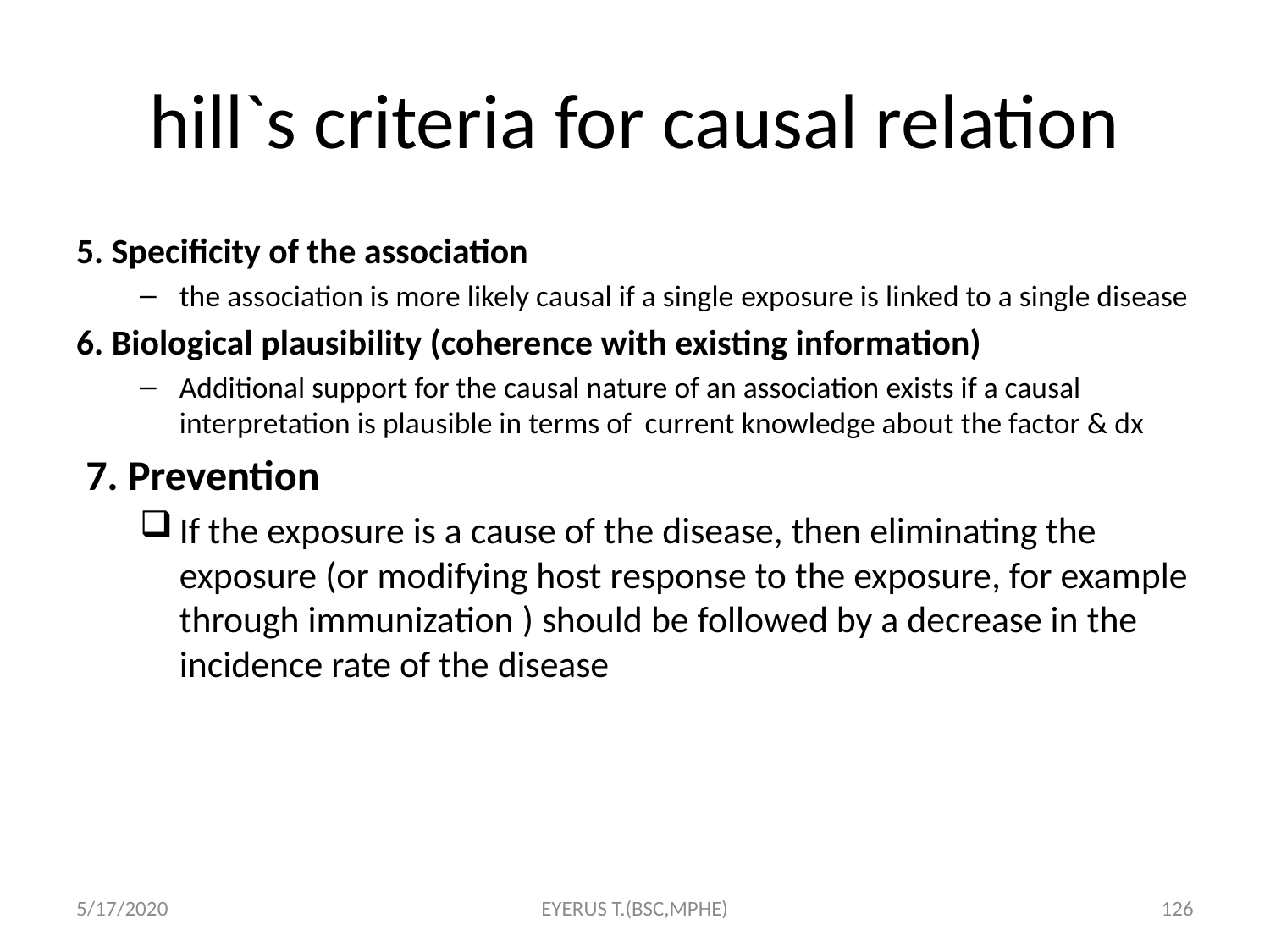

# hill`s criteria for causal relation
5. Specificity of the association
the association is more likely causal if a single exposure is linked to a single disease
6. Biological plausibility (coherence with existing information)
Additional support for the causal nature of an association exists if a causal interpretation is plausible in terms of  current knowledge about the factor & dx
 7. Prevention
If the exposure is a cause of the disease, then eliminating the exposure (or modifying host response to the exposure, for example through immunization ) should be followed by a decrease in the incidence rate of the disease

5/17/2020
EYERUS T.(BSC,MPHE)
126